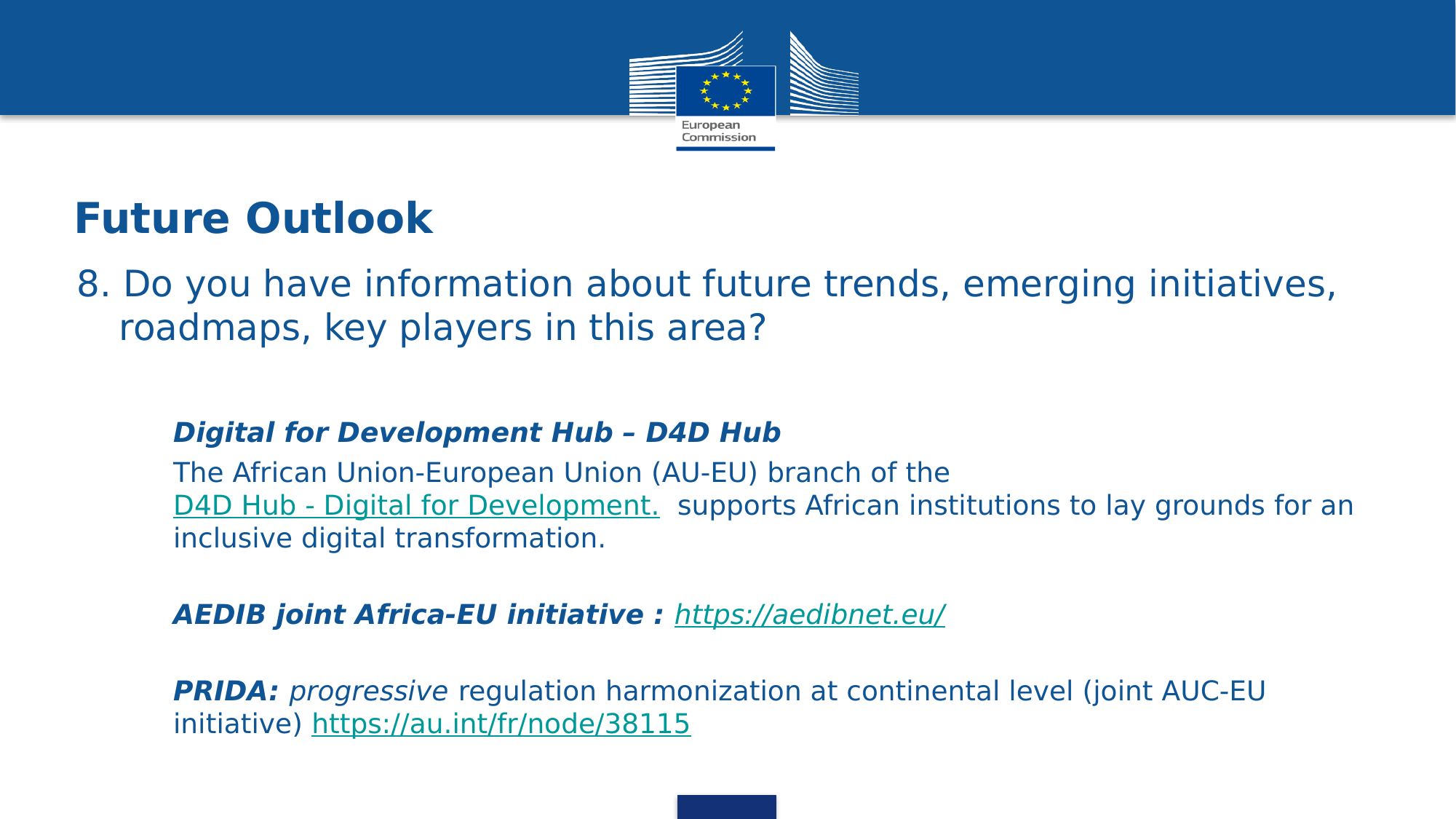

# Future Outlook
8. Do you have information about future trends, emerging initiatives, roadmaps, key players in this area?

	Digital for Development Hub – D4D Hub
	The African Union-European Union (AU-EU) branch of the D4D Hub - Digital for Development.  supports African institutions to lay grounds for an inclusive digital transformation.

	AEDIB joint Africa-EU initiative : https://aedibnet.eu/

	PRIDA: progressive regulation harmonization at continental level (joint AUC-EU initiative) https://au.int/fr/node/38115